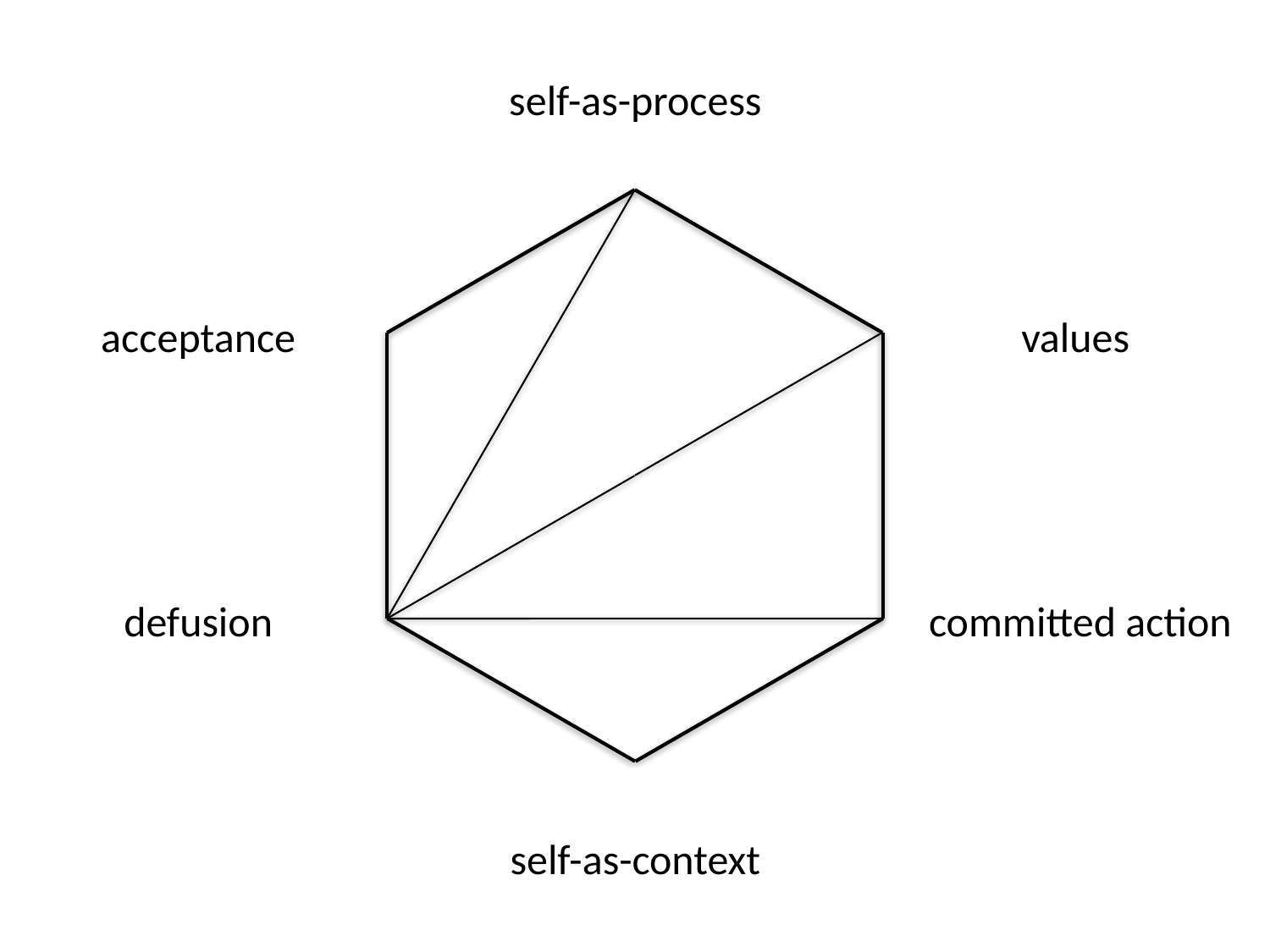

self-as-process
acceptance
values
defusion
committed action
self-as-context